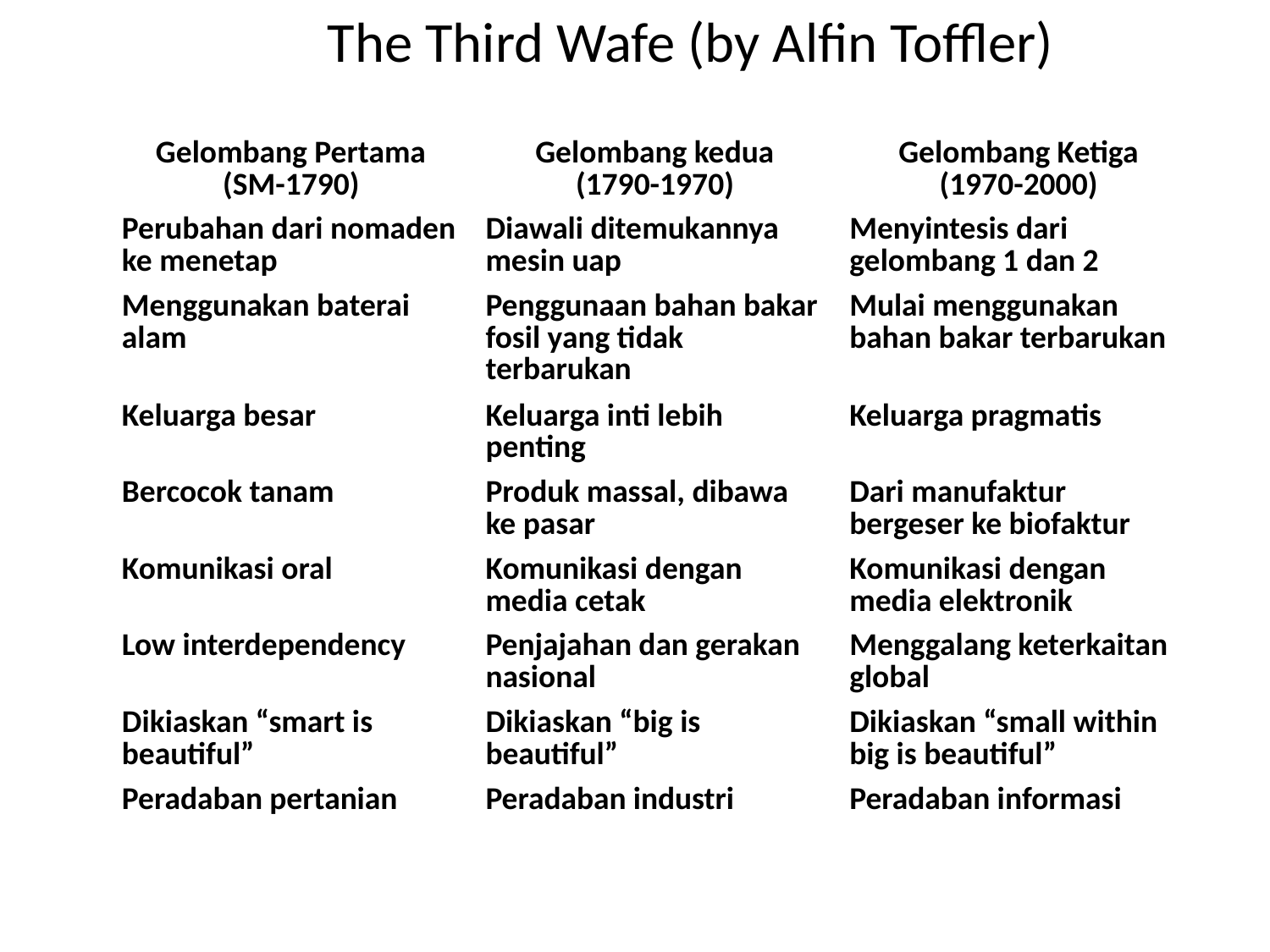

# The Third Wafe (by Alfin Toffler)
| Gelombang Pertama (SM-1790) | Gelombang kedua (1790-1970) | Gelombang Ketiga (1970-2000) |
| --- | --- | --- |
| Perubahan dari nomaden ke menetap | Diawali ditemukannya mesin uap | Menyintesis dari gelombang 1 dan 2 |
| Menggunakan baterai alam | Penggunaan bahan bakar fosil yang tidak terbarukan | Mulai menggunakan bahan bakar terbarukan |
| Keluarga besar | Keluarga inti lebih penting | Keluarga pragmatis |
| Bercocok tanam | Produk massal, dibawa ke pasar | Dari manufaktur bergeser ke biofaktur |
| Komunikasi oral | Komunikasi dengan media cetak | Komunikasi dengan media elektronik |
| Low interdependency | Penjajahan dan gerakan nasional | Menggalang keterkaitan global |
| Dikiaskan “smart is beautiful” | Dikiaskan “big is beautiful” | Dikiaskan “small within big is beautiful” |
| Peradaban pertanian | Peradaban industri | Peradaban informasi |